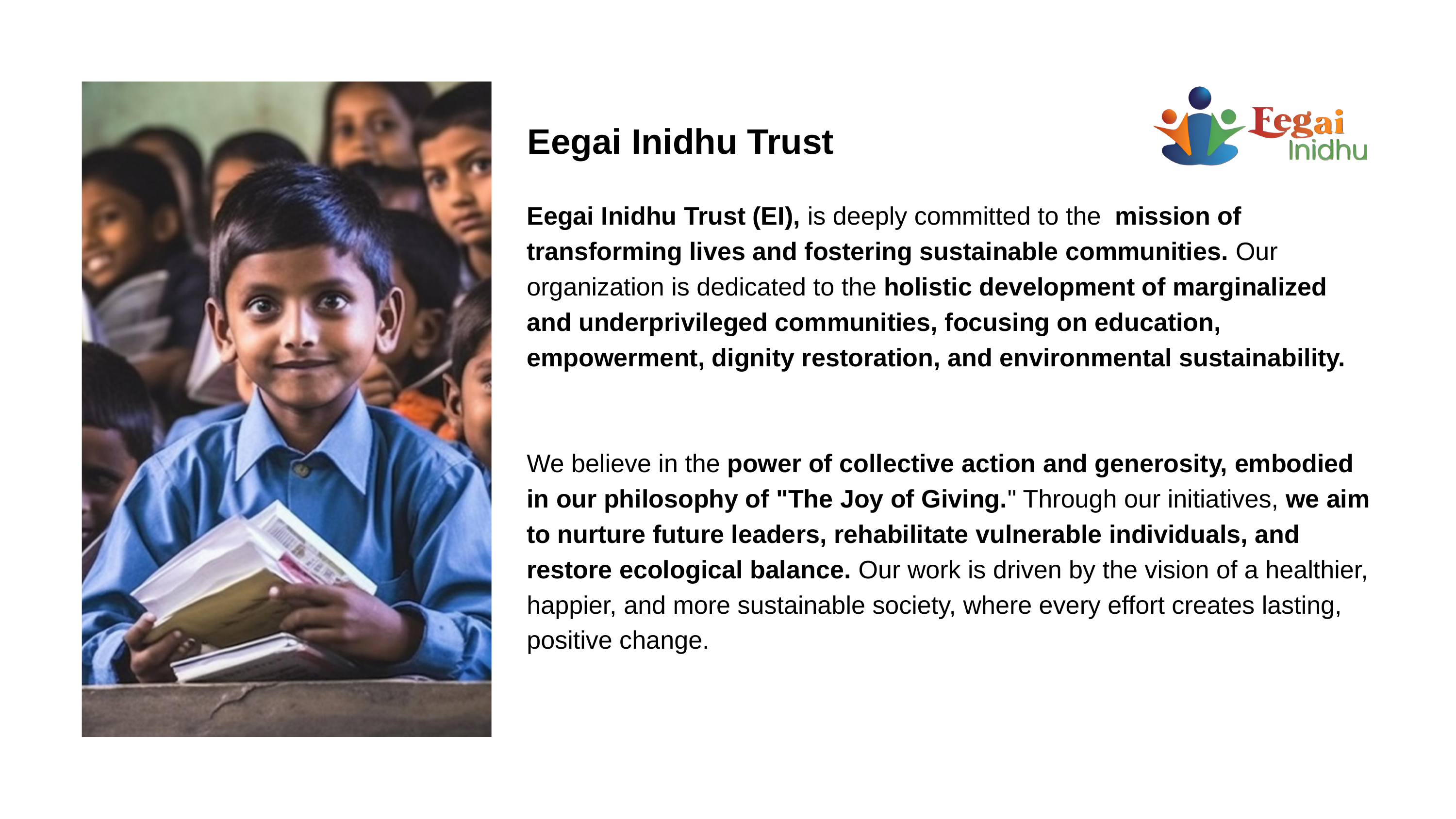

Eegai Inidhu Trust
Eegai Inidhu Trust (EI), is deeply committed to the  mission of transforming lives and fostering sustainable communities. Our organization is dedicated to the holistic development of marginalized and underprivileged communities, focusing on education, empowerment, dignity restoration, and environmental sustainability.

We believe in the power of collective action and generosity, embodied in our philosophy of "The Joy of Giving." Through our initiatives, we aim to nurture future leaders, rehabilitate vulnerable individuals, and restore ecological balance. Our work is driven by the vision of a healthier, happier, and more sustainable society, where every effort creates lasting, positive change.